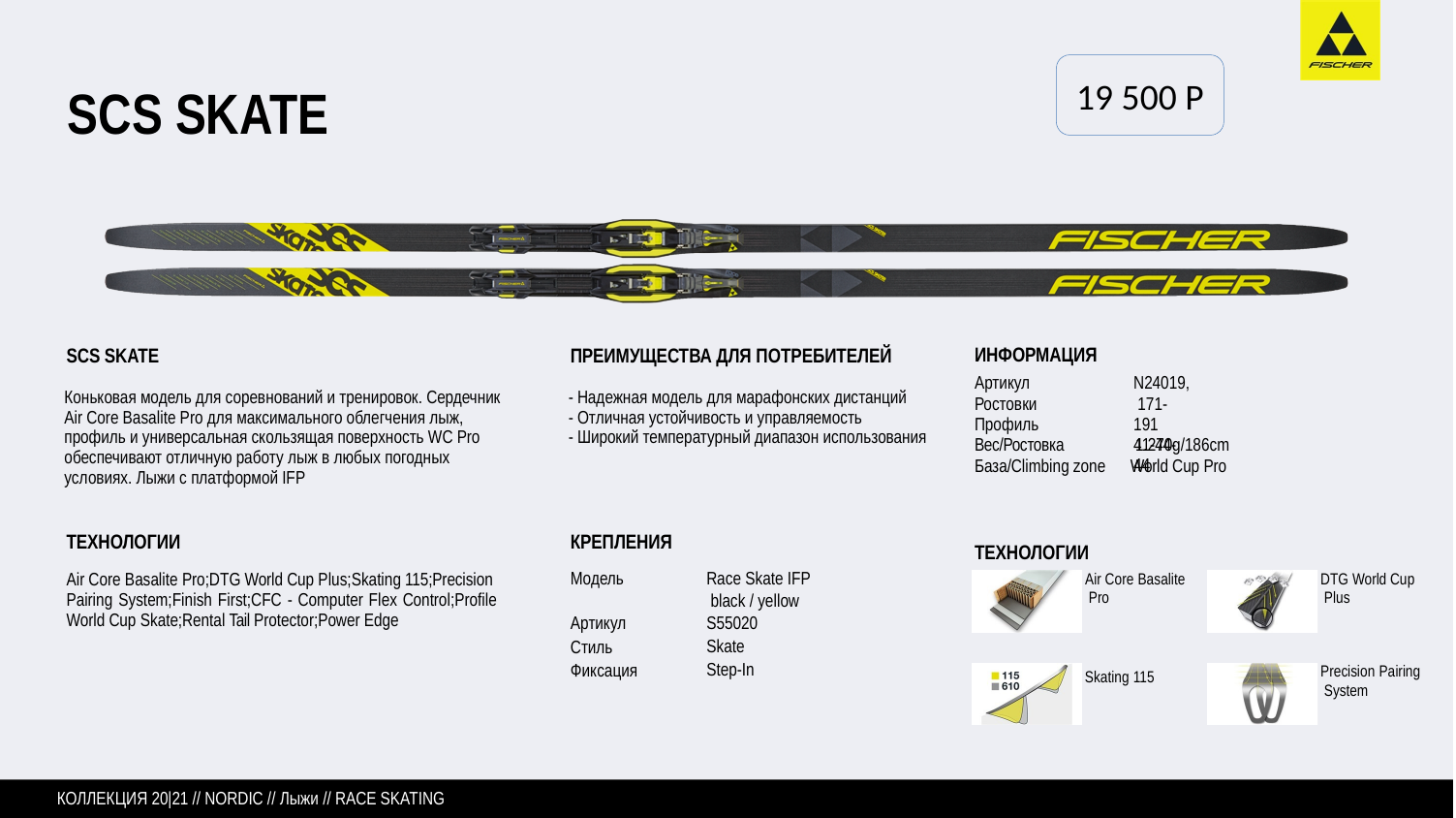

19 500 P
# SCS SKATE

SCS SKATE

Коньковая модель для соревнований и тренировок. Сердечник Air Core Basalite Pro для максимального облегчения лыж, профиль и универсальная скользящая поверхность WC Pro обеспечивают отличную работу лыж в любых погодных условиях. Лыжи с платформой IFP
ПРЕИМУЩЕСТВА ДЛЯ ПОТРЕБИТЕЛЕЙ

- Надежная модель для марафонских дистанций
- Отличная устойчивость и управляемость
- Широкий температурный диапазон использования
ИНФОРМАЦИЯ
Артикул  Ростовки  Профиль
N24019,  171-191
41-44-44
Вес/Ростовка	1.270g/186cm
База/Climbing zone      World Cup Pro
ТЕХНОЛОГИИ
Air Core Basalite Pro;DTG World Cup Plus;Skating 115;Precision  Pairing System;Finish First;CFC - Computer Flex Control;Profile World Cup Skate;Rental Tail Protector;Power Edge
КРЕПЛЕНИЯ
Модель
ТЕХНОЛОГИИ
Air Core Basalite  Pro
Race Skate IFP  black / yellow  S55020
Skate  Step-In
DTG World Cup  Plus

Артикул  Стиль  Фиксация
Precision Pairing  System

Skating 115

КОЛЛЕКЦИЯ 20|21 // NORDIC // Лыжи // RACE SKATING